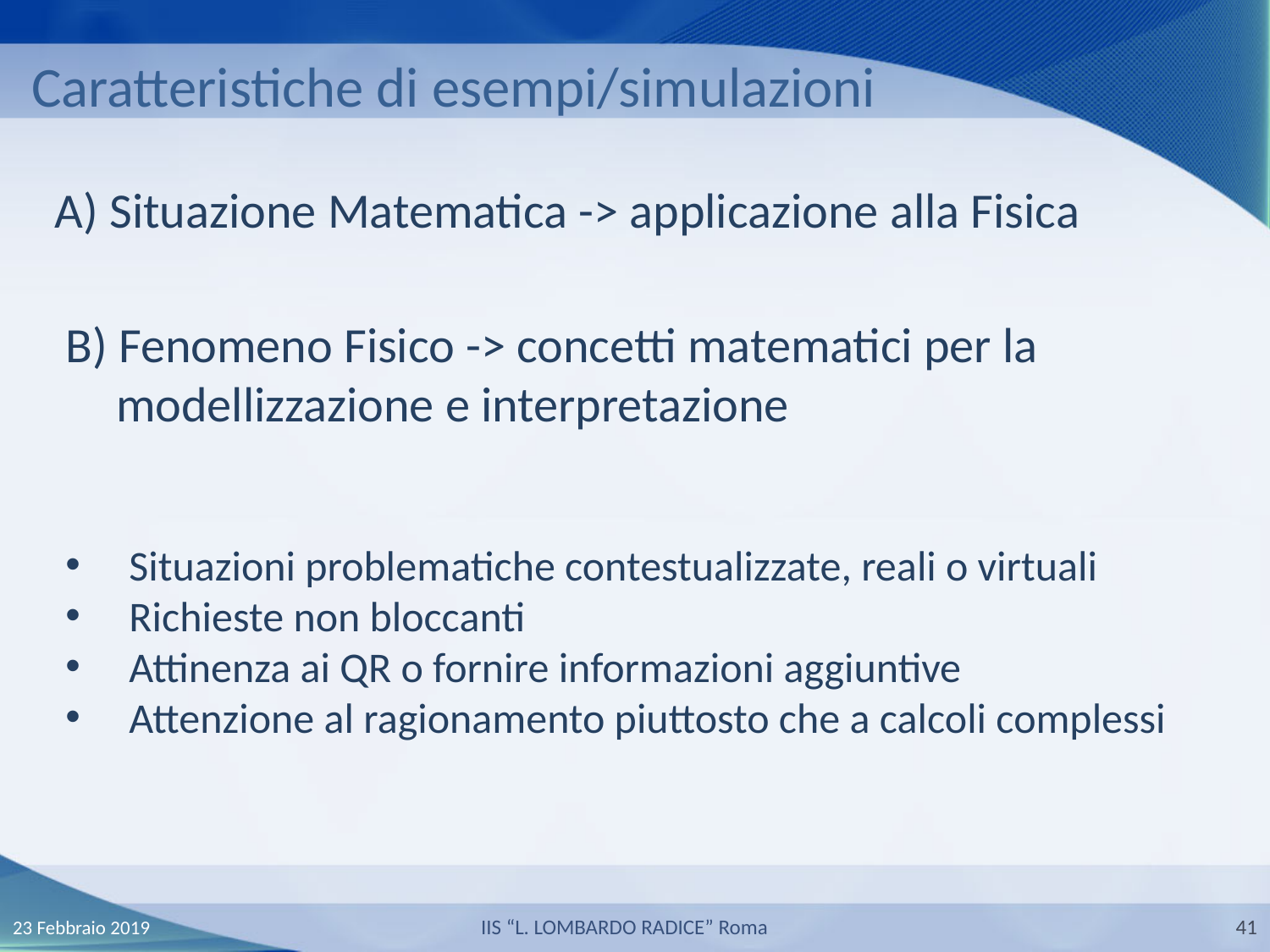

Caratteristiche di esempi/simulazioni
A) Situazione Matematica -> applicazione alla Fisica
B) Fenomeno Fisico -> concetti matematici per la modellizzazione e interpretazione
Situazioni problematiche contestualizzate, reali o virtuali
Richieste non bloccanti
Attinenza ai QR o fornire informazioni aggiuntive
Attenzione al ragionamento piuttosto che a calcoli complessi
23 Febbraio 2019
IIS “L. LOMBARDO RADICE” Roma
41